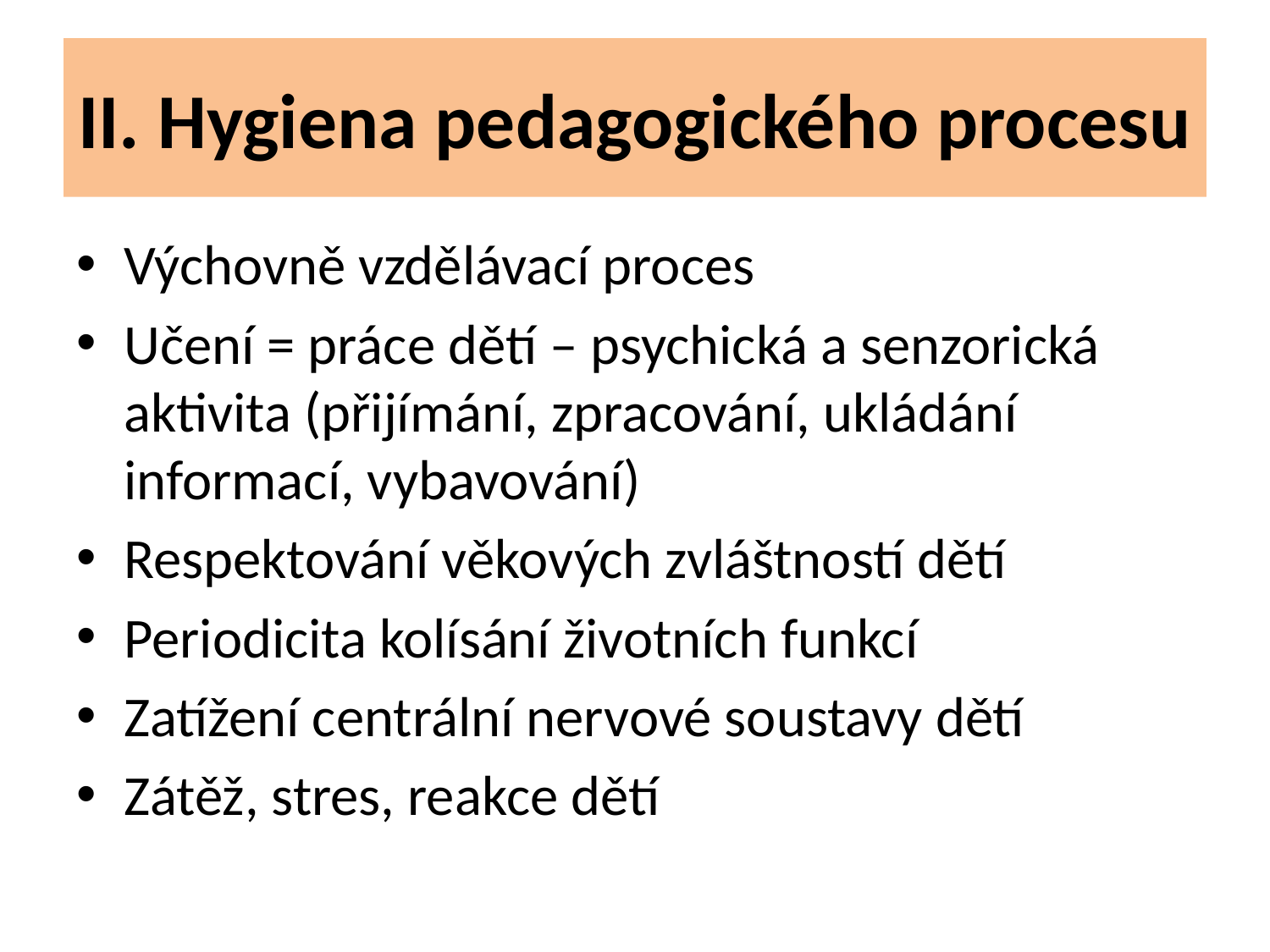

# II. Hygiena pedagogického procesu
Výchovně vzdělávací proces
Učení = práce dětí – psychická a senzorická aktivita (přijímání, zpracování, ukládání informací, vybavování)
Respektování věkových zvláštností dětí
Periodicita kolísání životních funkcí
Zatížení centrální nervové soustavy dětí
Zátěž, stres, reakce dětí